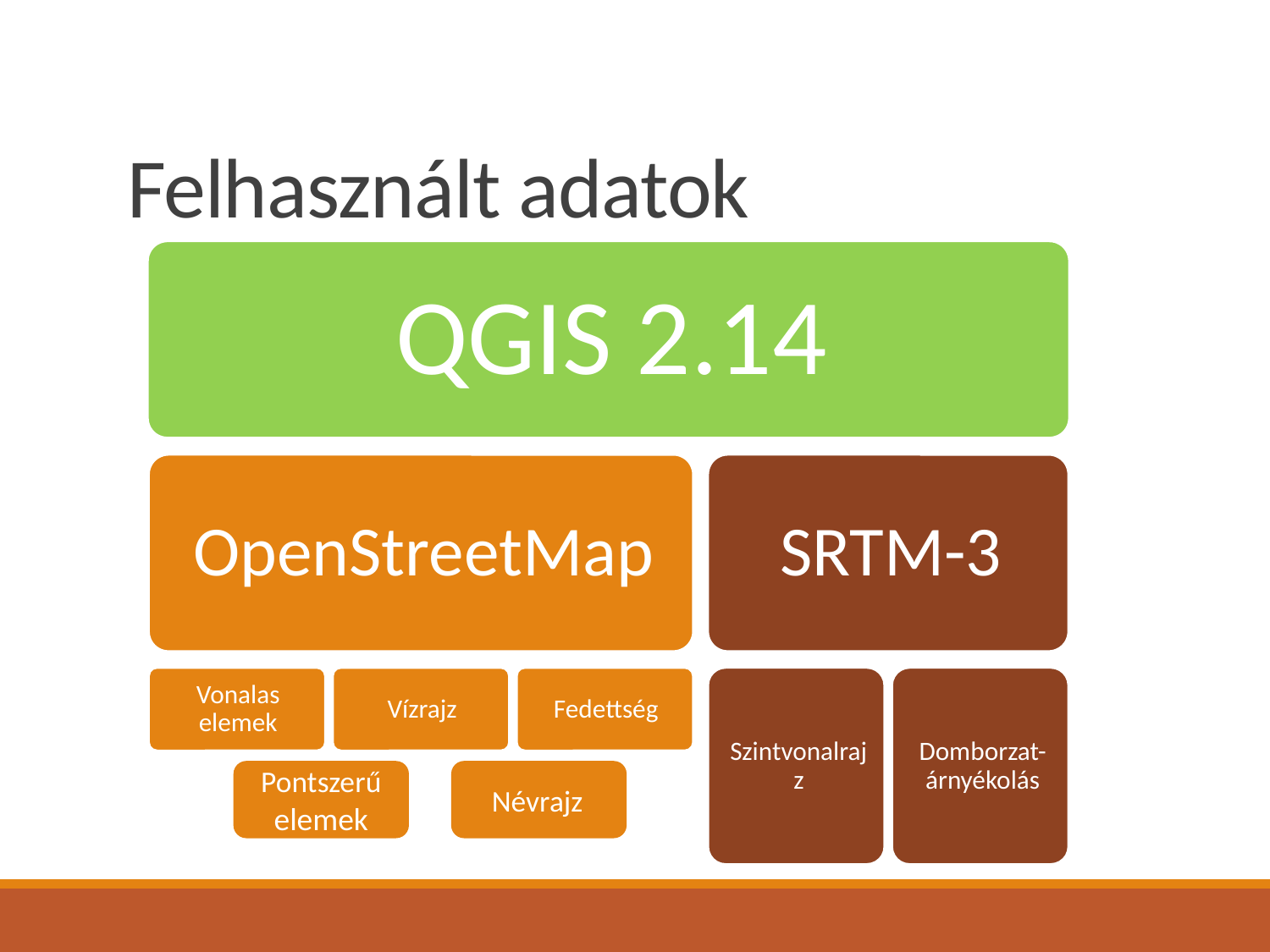

# Felhasznált adatok

QGIS 2.14
OpenStreetMap
Vonalas elemek
Vízrajz
Fedettség
SRTM-3
Szintvonalrajz
Domborzat-árnyékolás
Pontszerű elemek

Névrajz